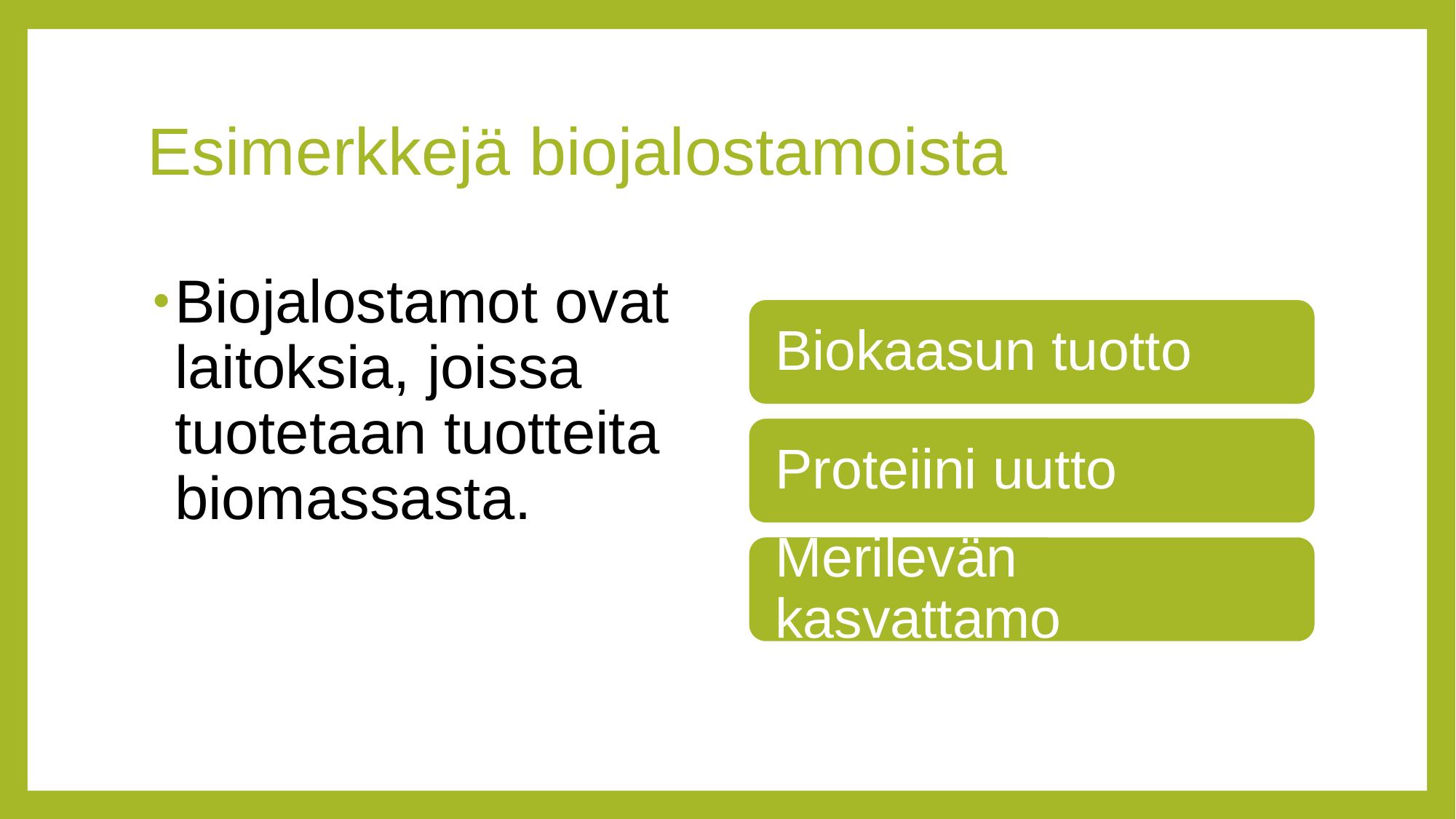

# Esimerkkejä biojalostamoista
Biokaasun tuotto
Proteiini uutto
Merilevän kasvattamo
Biojalostamot ovat laitoksia, joissa tuotetaan tuotteita biomassasta.